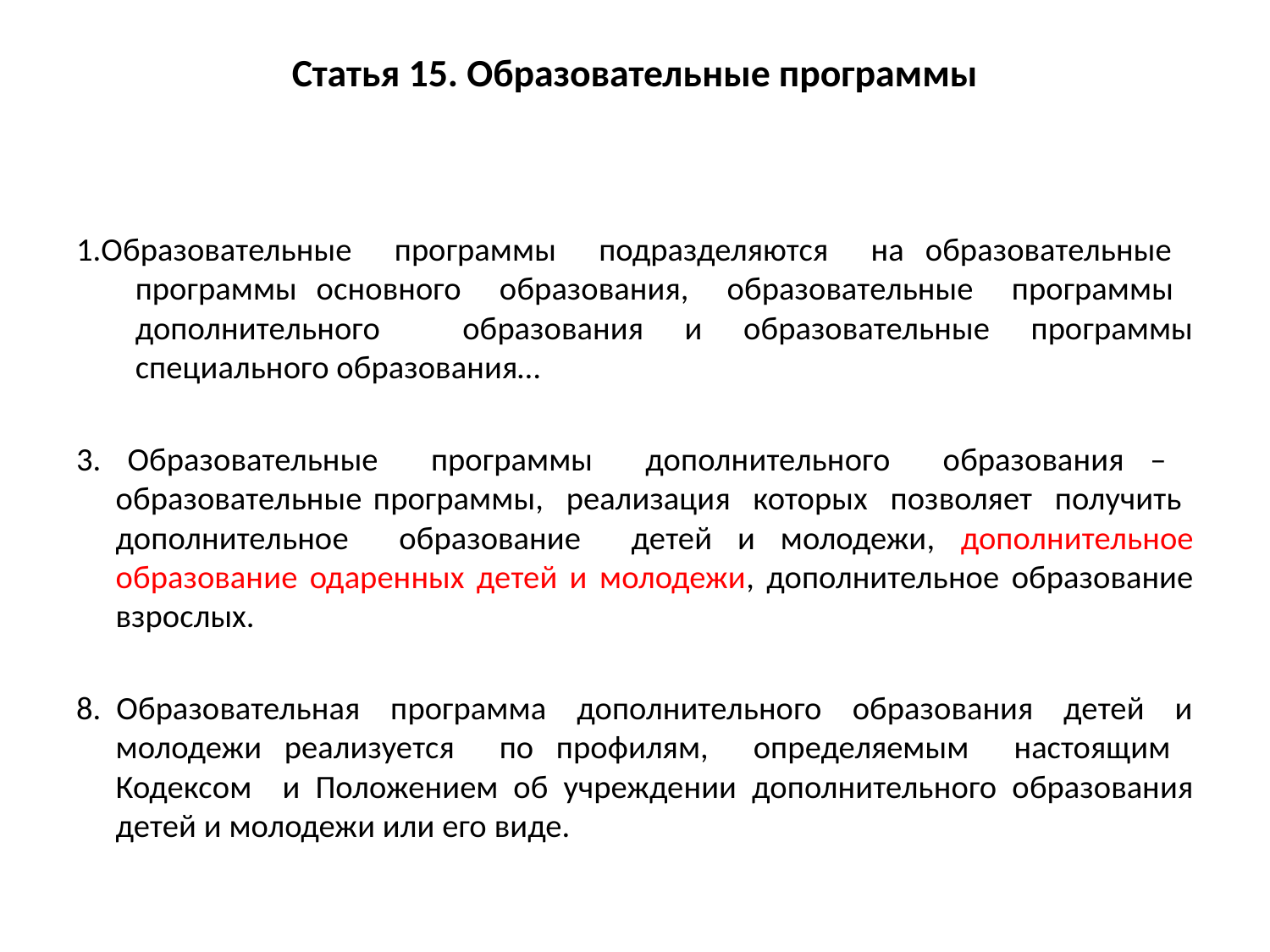

# Статья 15. Образовательные программы
1.Образовательные  программы  подразделяются  на образовательные  программы основного  образования,  образовательные  программы  дополнительного  образования и образовательные программы специального образования…

3. Образовательные  программы  дополнительного  образования –  образовательные программы,  реализация  которых  позволяет  получить  дополнительное  образование  детей и молодежи, дополнительное образование одаренных детей и молодежи, дополнительное образование взрослых.

8. Образовательная  программа  дополнительного  образования  детей  и молодежи реализуется  по профилям,  определяемым  настоящим  Кодексом  и Положением об учреждении дополнительного образования детей и молодежи или его виде.